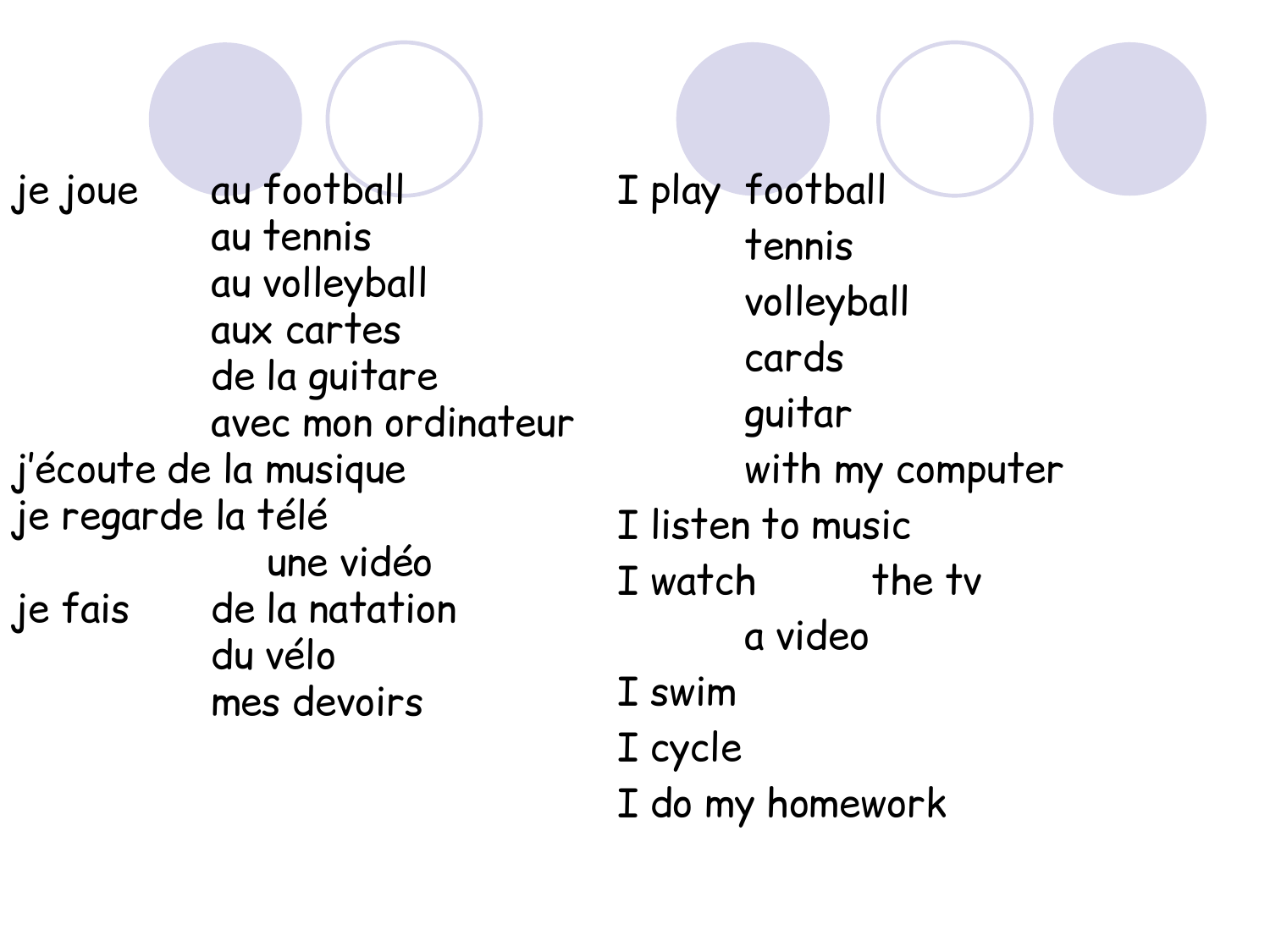

je joue 	au football
	au tennis
	au volleyball
	aux cartes
	de la guitare
	avec mon ordinateur
j’écoute de la musique
je regarde la télé
		une vidéo
je fais	de la natation
	du vélo
	mes devoirs

I play 	football
	tennis
	volleyball
	cards
	guitar
	with my computer
I listen to music
I watch	the tv
	a video
I swim
I cycle
I do my homework